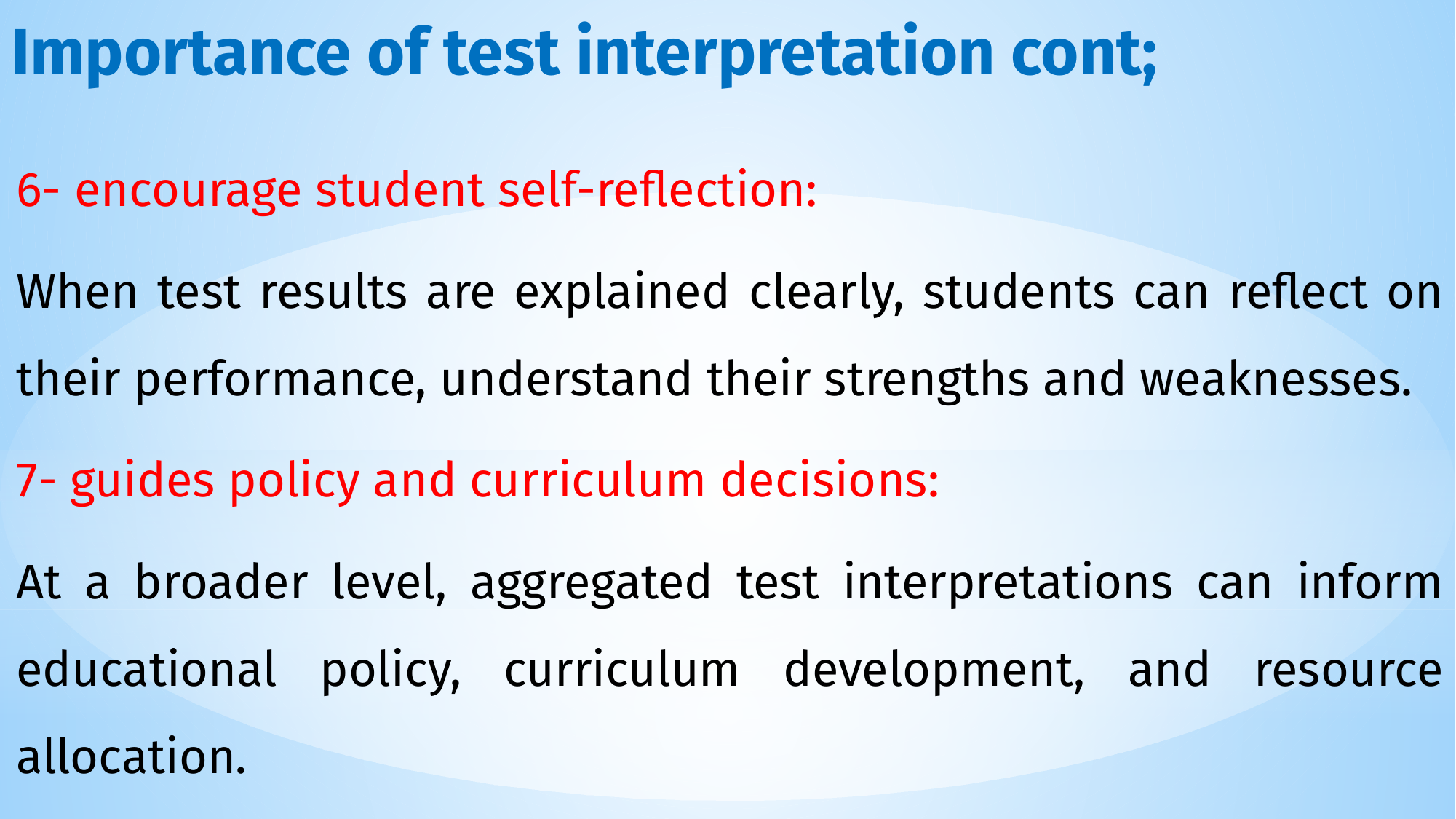

# Importance of test interpretation cont;
6- encourage student self-reflection:
When test results are explained clearly, students can reflect on their performance, understand their strengths and weaknesses.
7- guides policy and curriculum decisions:
At a broader level, aggregated test interpretations can inform educational policy, curriculum development, and resource allocation.